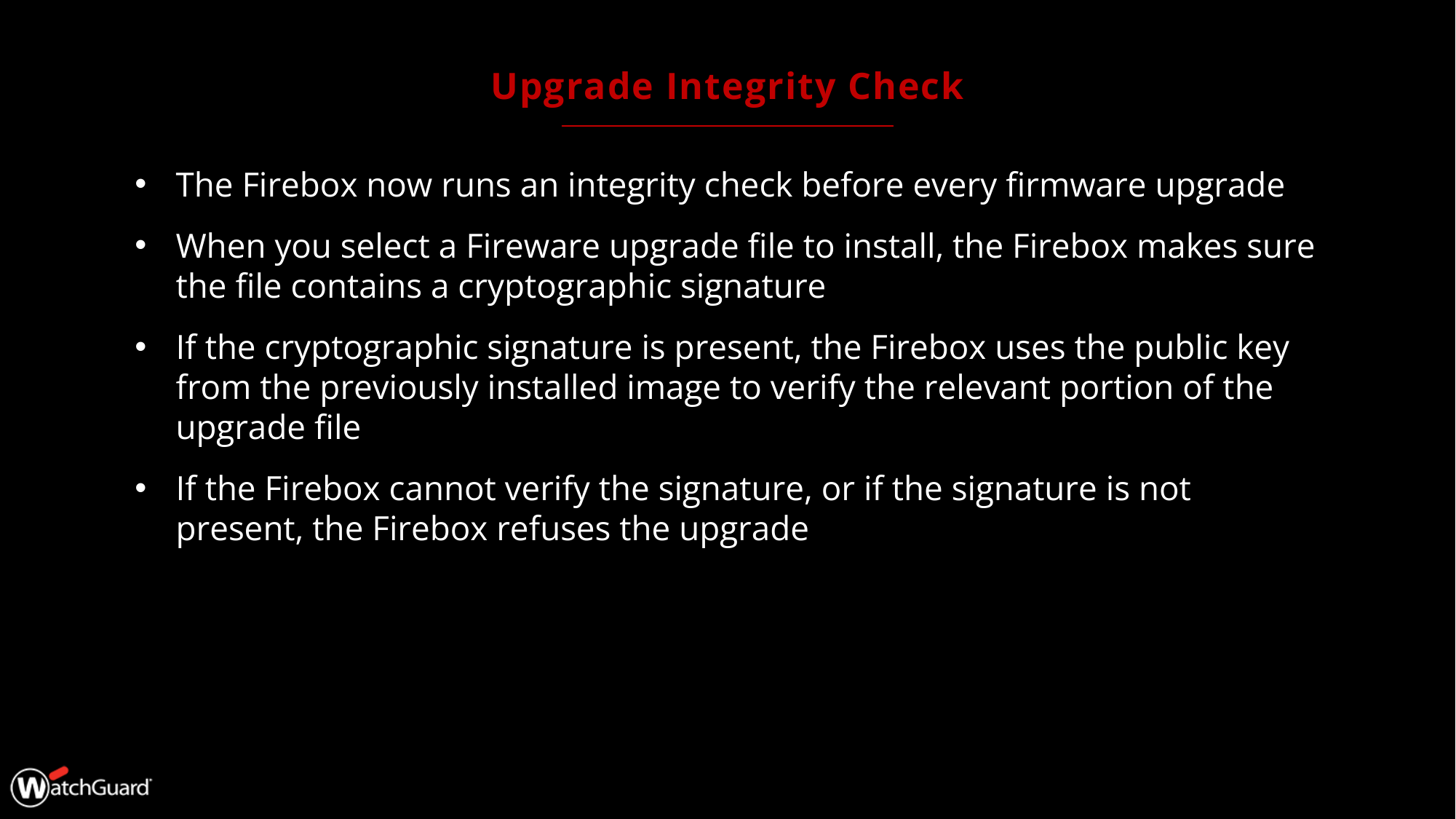

# Upgrade Integrity Check
The Firebox now runs an integrity check before every firmware upgrade
When you select a Fireware upgrade file to install, the Firebox makes sure the file contains a cryptographic signature
If the cryptographic signature is present, the Firebox uses the public key from the previously installed image to verify the relevant portion of the upgrade file
If the Firebox cannot verify the signature, or if the signature is not present, the Firebox refuses the upgrade